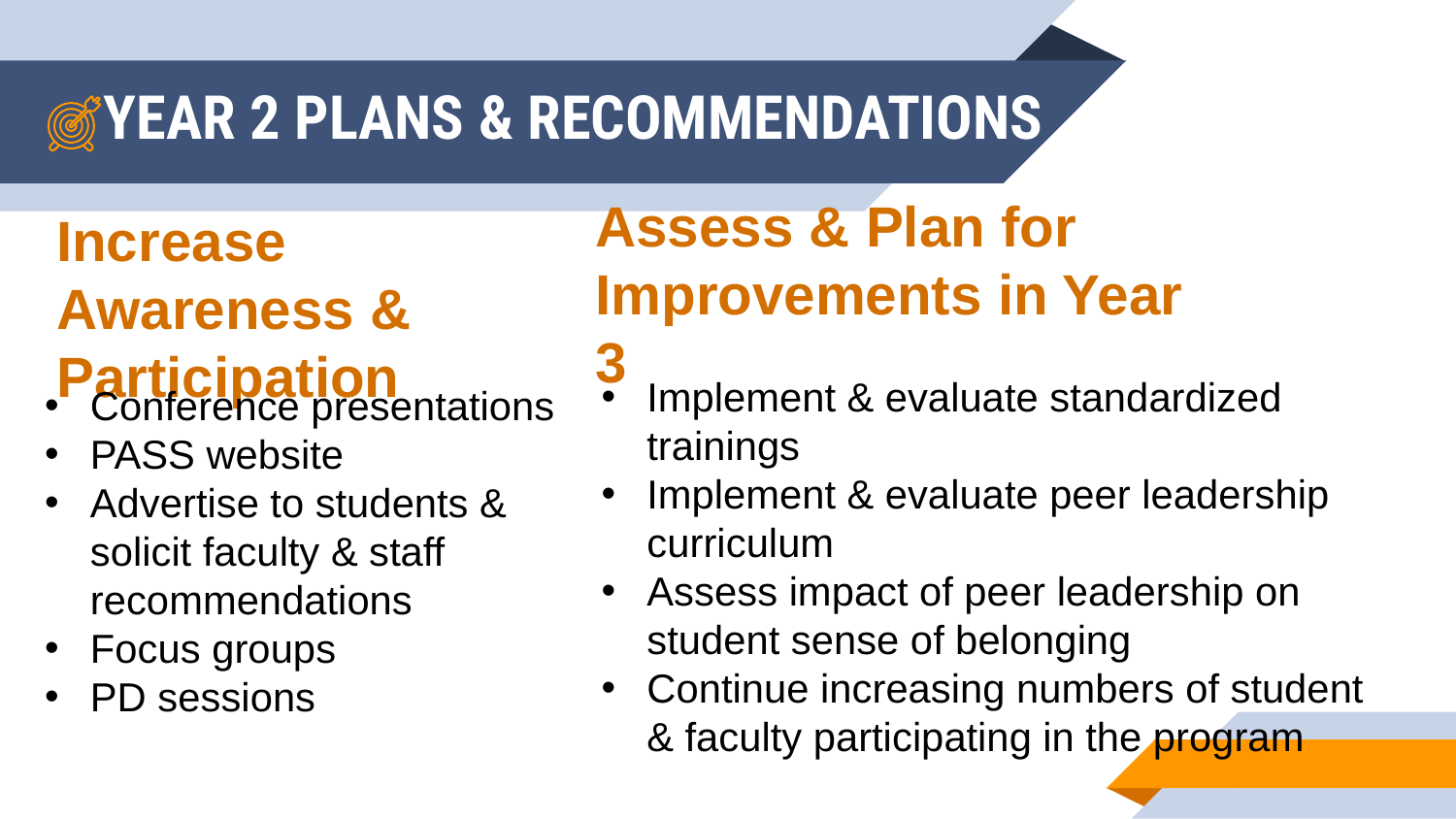

# YEAR 2 PLANS & RECOMMENDATIONS

Assess & Plan for  Improvements in Year 3
Increase Awareness & Participation
Implement & evaluate standardized trainings
Implement & evaluate peer leadership curriculum
Assess impact of peer leadership on student sense of belonging
Continue increasing numbers of student & faculty participating in the program

Conference presentations
PASS website
Advertise to students & solicit faculty & staff recommendations
Focus groups
PD sessions